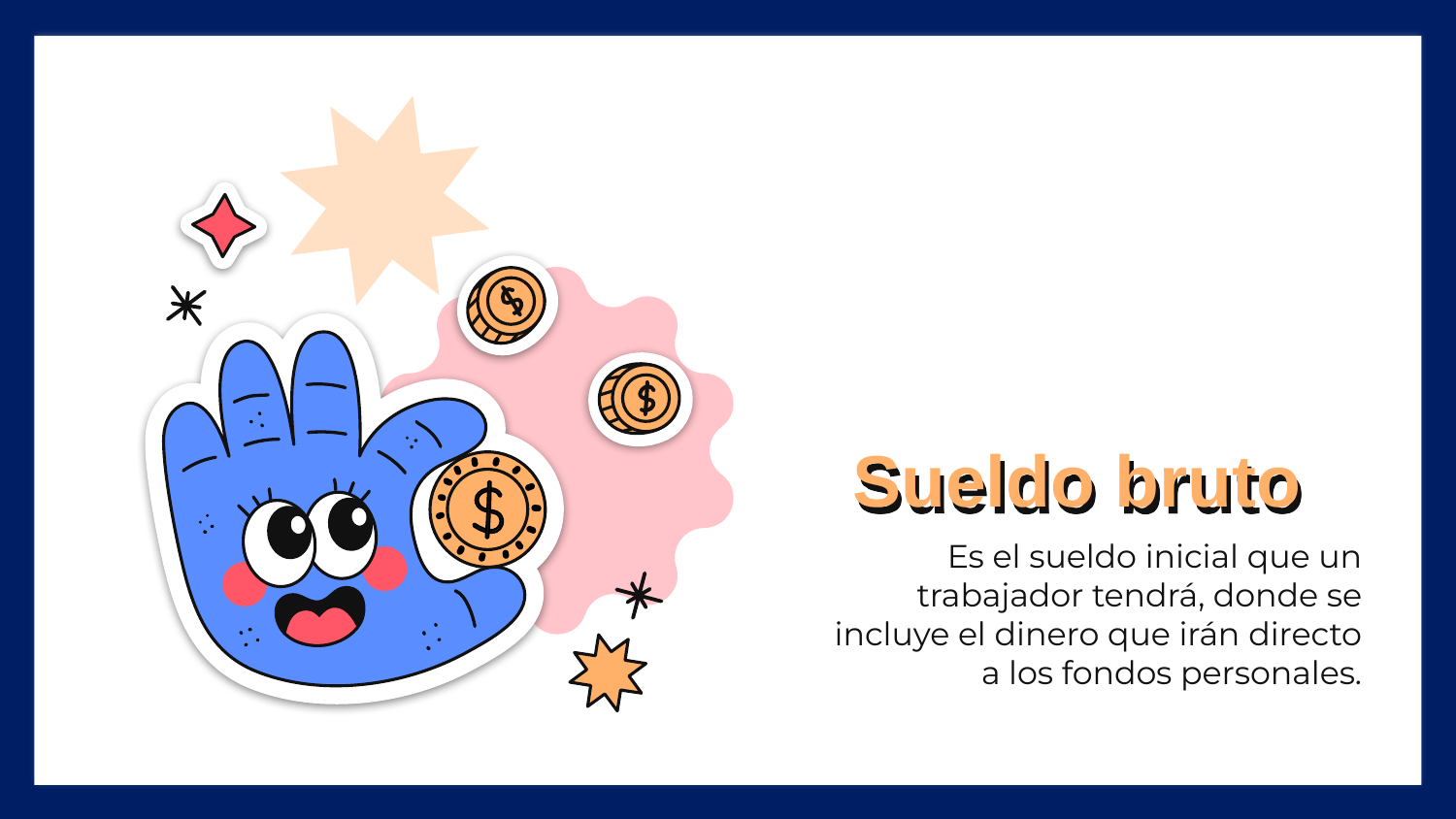

# Sueldo bruto

Es el sueldo inicial que un trabajador tendrá, donde se incluye el dinero que irán directo a los fondos personales.